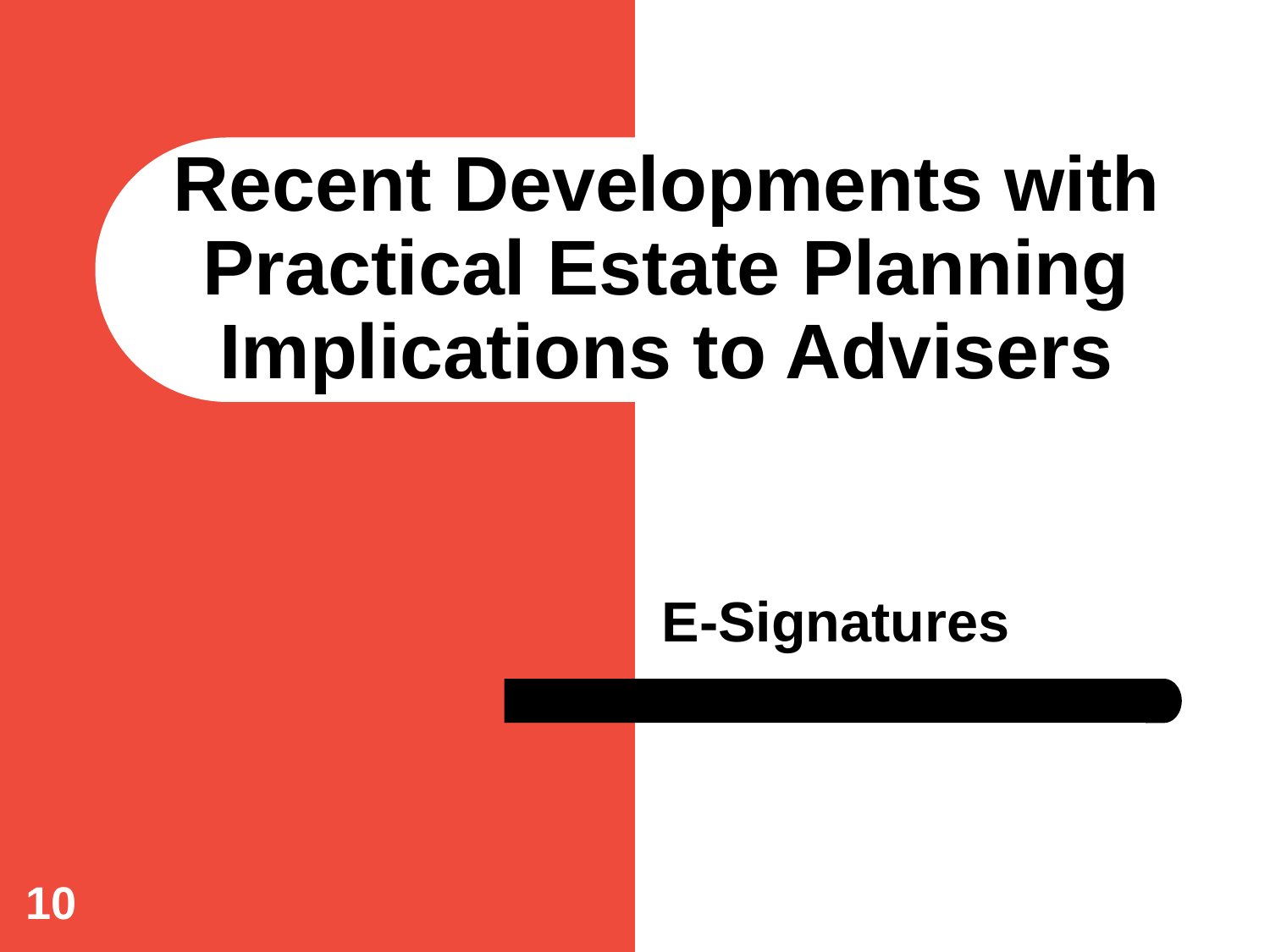

# Recent Developments with Practical Estate Planning Implications to Advisers
E-Signatures
10